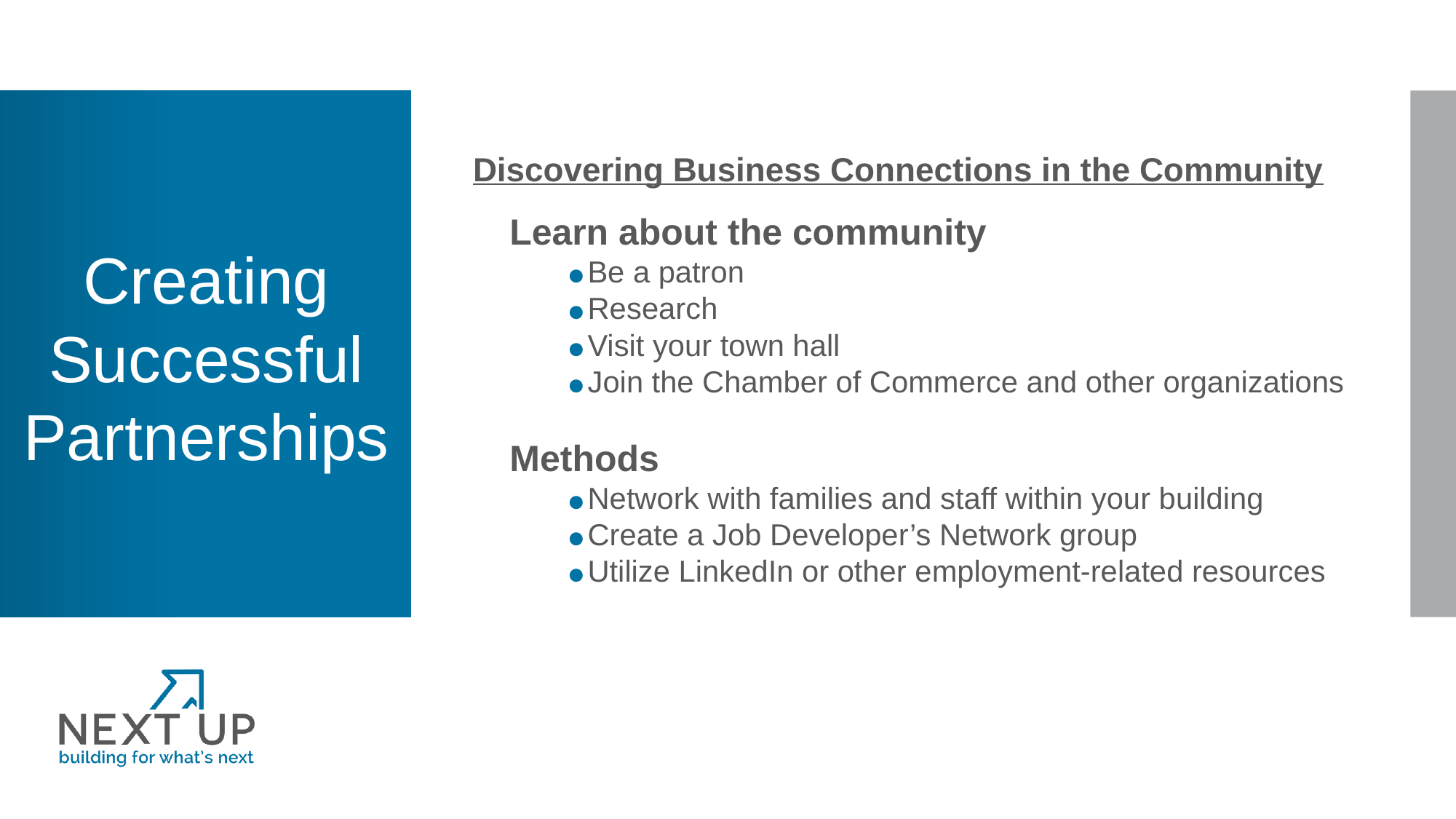

Discovering Business Connections in the Community

Learn about the community
Be a patron
Research
Visit your town hall
Join the Chamber of Commerce and other organizations

Methods
Network with families and staff within your building
Create a Job Developer’s Network group
Utilize LinkedIn or other employment-related resources
Creating Successful Partnerships